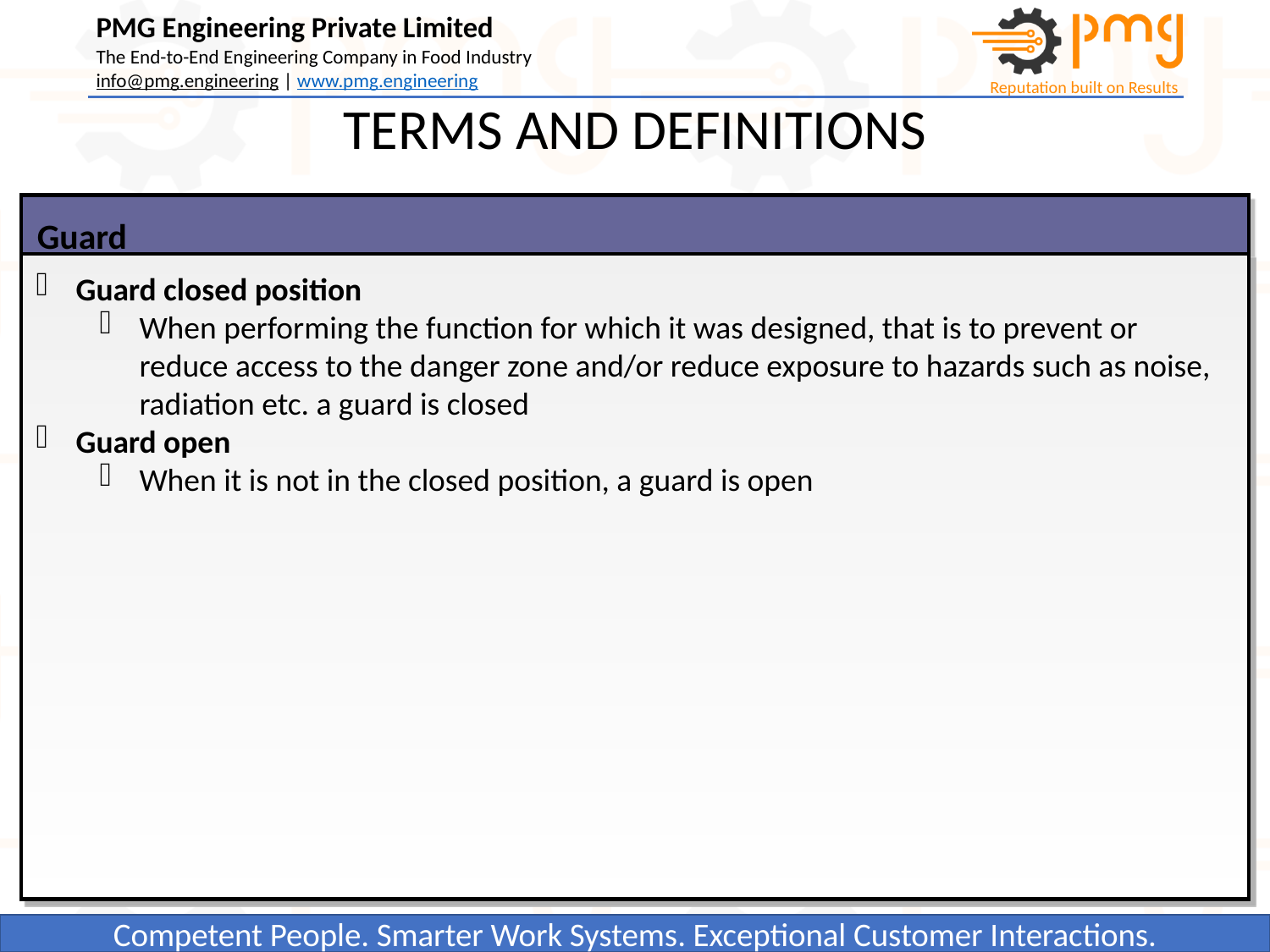

TERMS AND DEFINITIONS
  Guard
Guard closed position
When performing the function for which it was designed, that is to prevent or reduce access to the danger zone and/or reduce exposure to hazards such as noise, radiation etc. a guard is closed
Guard open
When it is not in the closed position, a guard is open